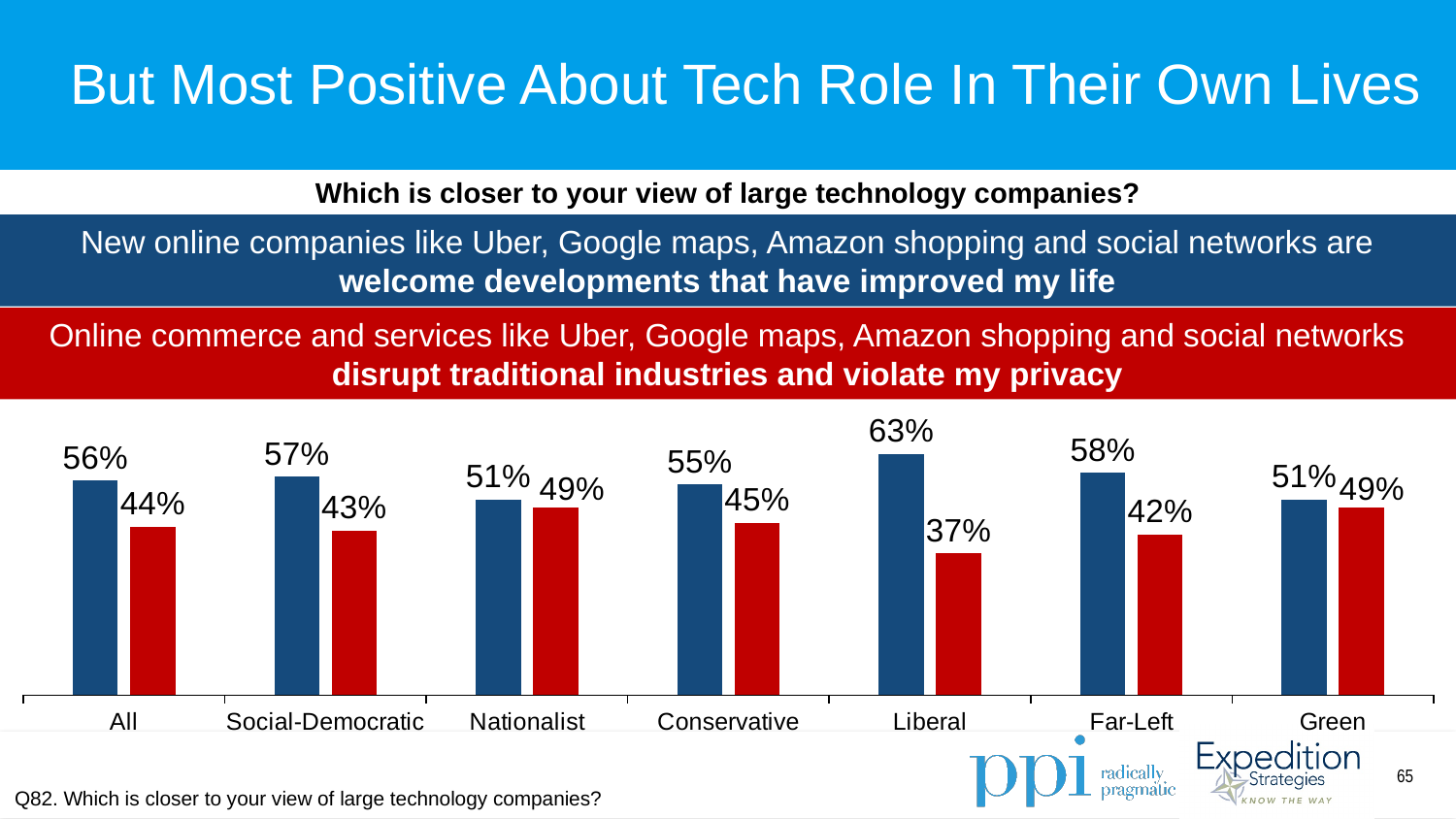

But Most Positive About Tech Role In Their Own Lives
Which is closer to your view of large technology companies?
New online companies like Uber, Google maps, Amazon shopping and social networks are welcome developments that have improved my life
Online commerce and services like Uber, Google maps, Amazon shopping and social networks disrupt traditional industries and violate my privacy

### Chart

| Category | Column2 | Column3 |
|---|---|---|
| All | 0.56 | 0.44 |
| Social-Democratic | 0.57 | 0.43 |
| Nationalist | 0.51 | 0.49 |
| Conservative | 0.55 | 0.45 |
| Liberal | 0.63 | 0.37 |
| Far-Left | 0.58 | 0.42 |
| Green | 0.51 | 0.49 |
Q82. Which is closer to your view of large technology companies?